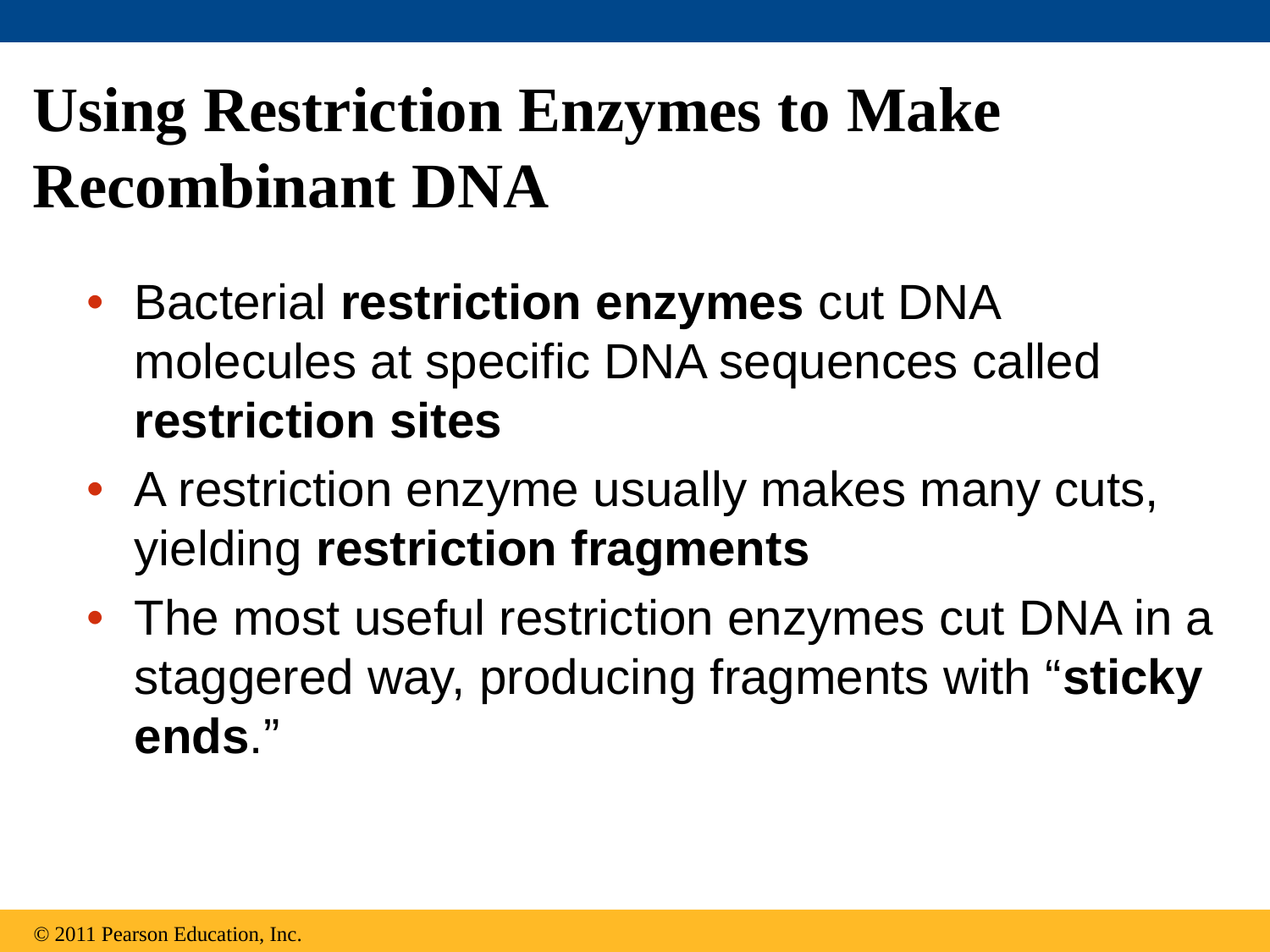

# Using Restriction Enzymes to Make Recombinant DNA
Bacterial restriction enzymes cut DNA molecules at specific DNA sequences called restriction sites
A restriction enzyme usually makes many cuts, yielding restriction fragments
The most useful restriction enzymes cut DNA in a staggered way, producing fragments with “sticky ends.”

© 2011 Pearson Education, Inc.